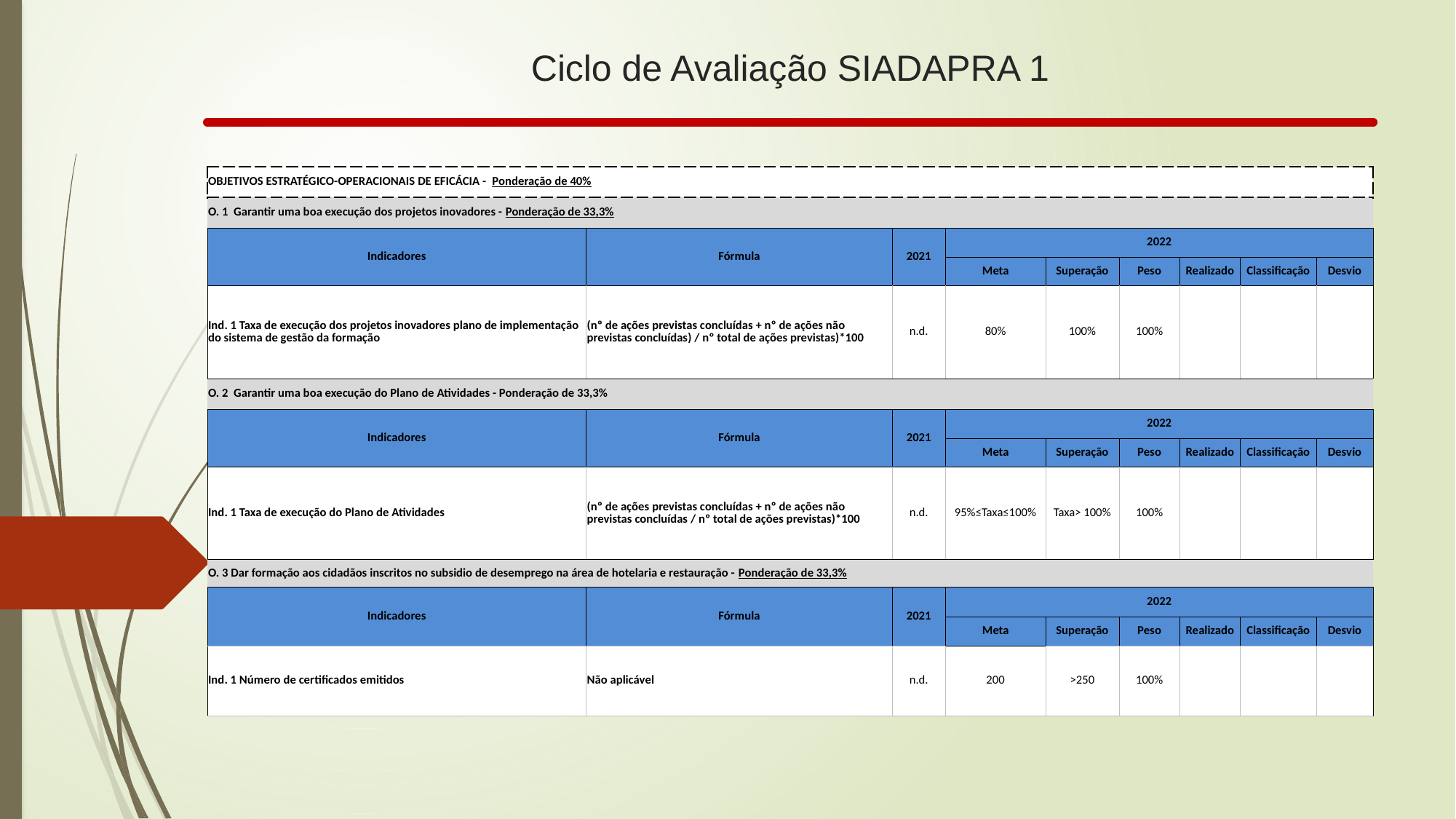

# Ciclo de Avaliação SIADAPRA 1
| OBJETIVOS ESTRATÉGICO-OPERACIONAIS DE EFICÁCIA - Ponderação de 40% |  |  |  |  |  |  |  |  |
| --- | --- | --- | --- | --- | --- | --- | --- | --- |
| O. 1 Garantir uma boa execução dos projetos inovadores - Ponderação de 33,3% |  |  |  |  |  |  |  |  |
| Indicadores | Fórmula | 2021 | 2022 |  |  |  |  |  |
|  |  |  | Meta | Superação | Peso | Realizado | Classificação | Desvio |
| Ind. 1 Taxa de execução dos projetos inovadores plano de implementação do sistema de gestão da formação | (nº de ações previstas concluídas + nº de ações não previstas concluídas) / nº total de ações previstas)\*100 | n.d. | 80% | 100% | 100% |  |  |  |
| O. 2 Garantir uma boa execução do Plano de Atividades - Ponderação de 33,3% |  |  |  |  |  |  |  |  |
| Indicadores | Fórmula | 2021 | 2022 |  |  |  |  |  |
|  |  |  | Meta | Superação | Peso | Realizado | Classificação | Desvio |
| Ind. 1 Taxa de execução do Plano de Atividades | (nº de ações previstas concluídas + nº de ações não previstas concluídas / nº total de ações previstas)\*100 | n.d. | 95%≤Taxa≤100% | Taxa> 100% | 100% |  |  |  |
| O. 3 Dar formação aos cidadãos inscritos no subsidio de desemprego na área de hotelaria e restauração - Ponderação de 33,3% |  |  |  |  |  |  |  |  |
| Indicadores | Fórmula | 2021 | 2022 |  |  |  |  |  |
|  |  |  | Meta | Superação | Peso | Realizado | Classificação | Desvio |
| Ind. 1 Número de certificados emitidos | Não aplicável | n.d. | 200 | >250 | 100% |  |  |  |